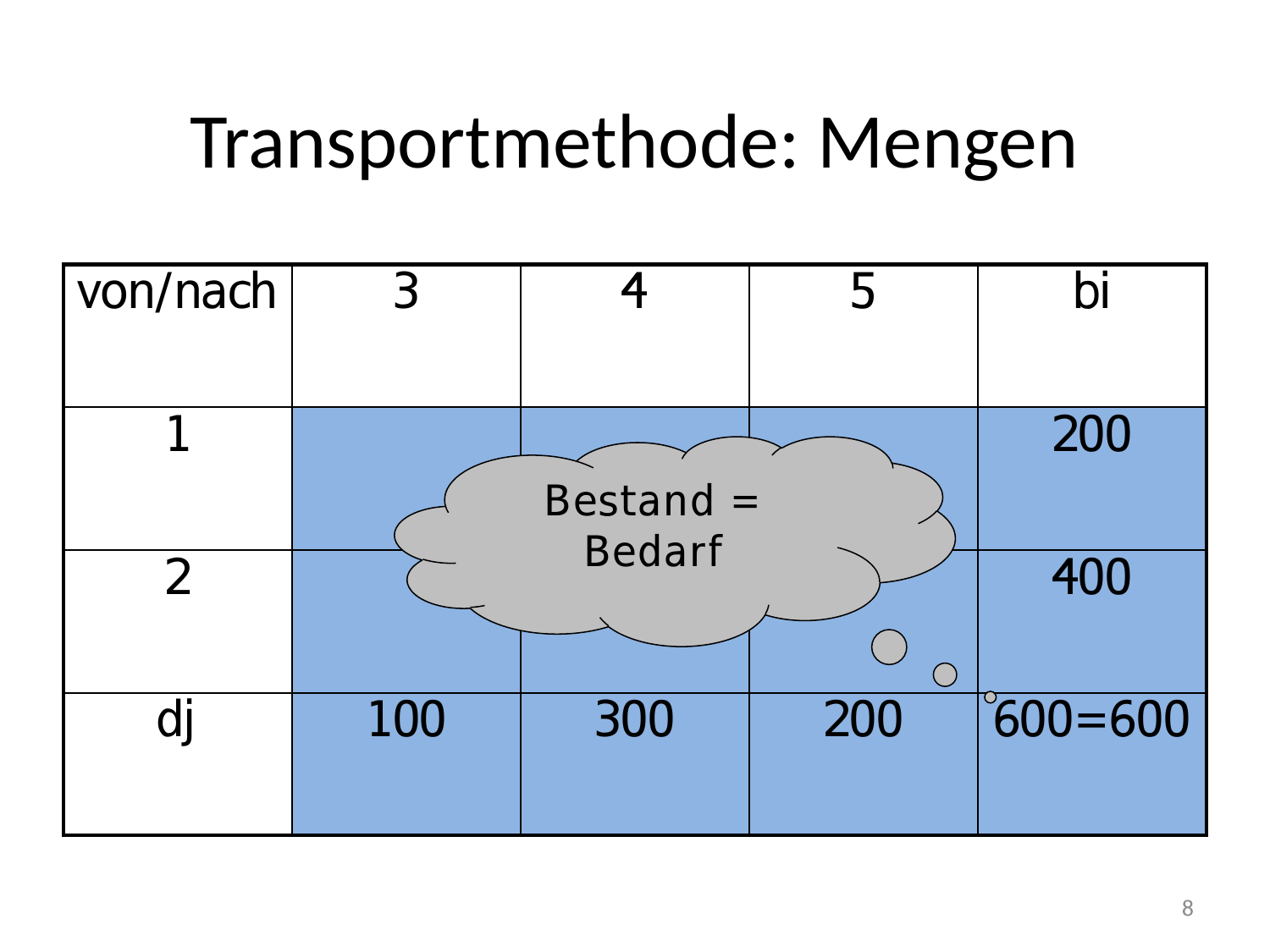

# Transportmethode: Mengen
| von/nach | 3 | 4 | 5 | bi |
| --- | --- | --- | --- | --- |
| 1 |  |  |  | 200 |
| 2 |  |  |  | 400 |
| dj | 100 | 300 | 200 | 600=600 |
Bestand = Bedarf
8